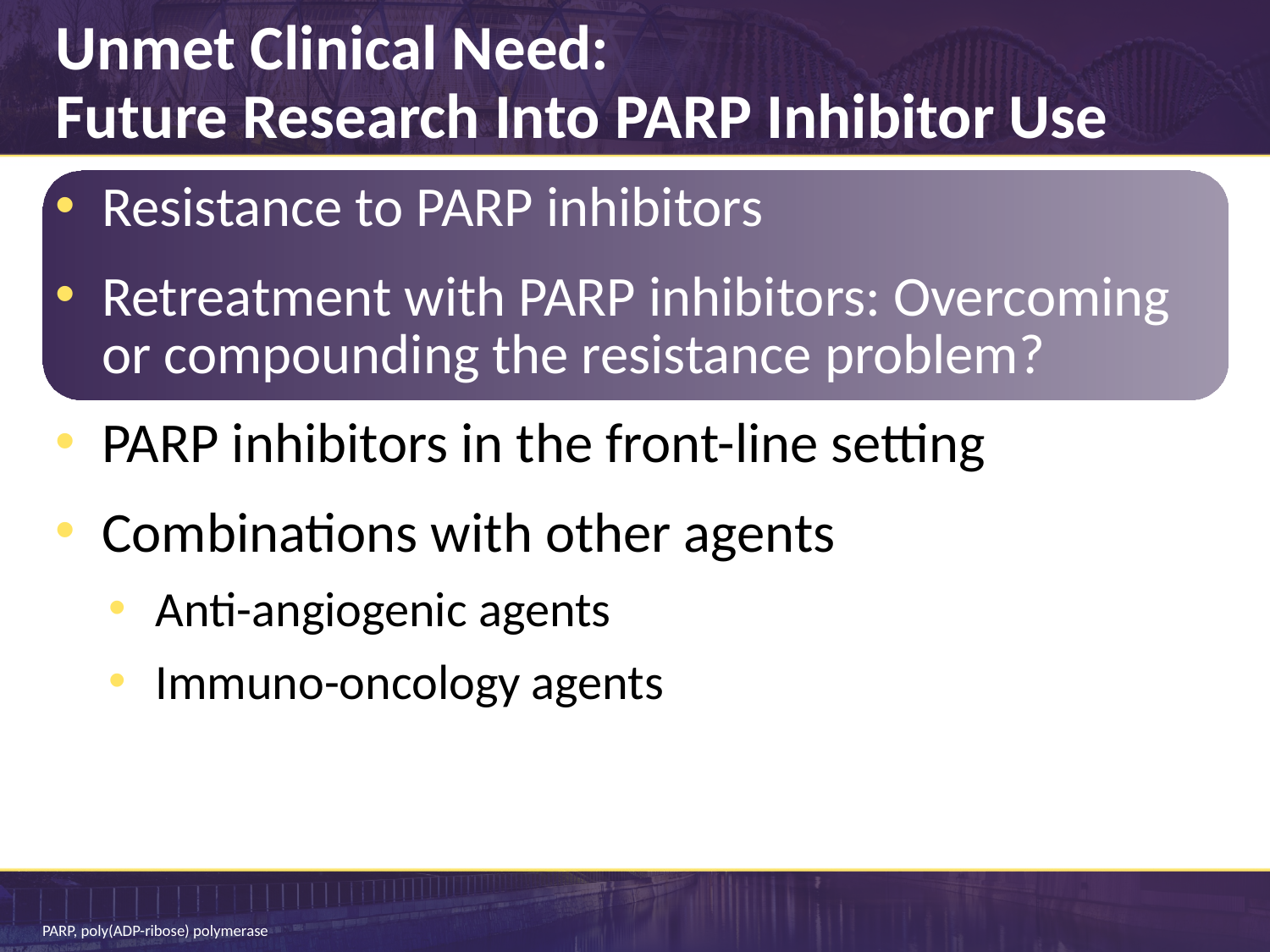

# Unmet Clinical Need: Future Research Into PARP Inhibitor Use

Resistance to PARP inhibitors
Retreatment with PARP inhibitors: Overcoming or compounding the resistance problem?
PARP inhibitors in the front-line setting
Combinations with other agents
Anti-angiogenic agents
Immuno-oncology agents
PARP, poly(ADP-ribose) polymerase